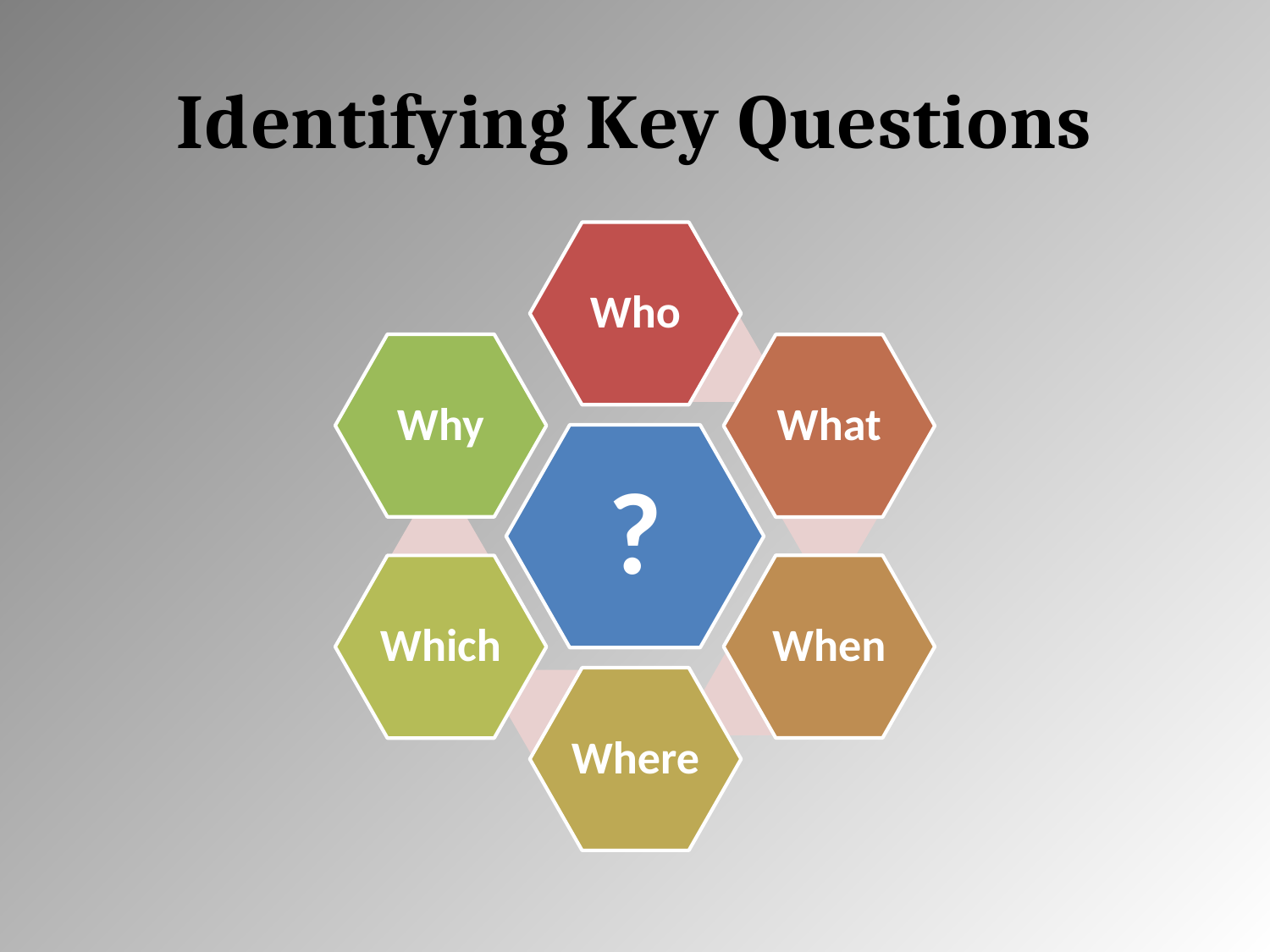

# Identifying Key Questions
?
Who
What
When
Where
Which
Why